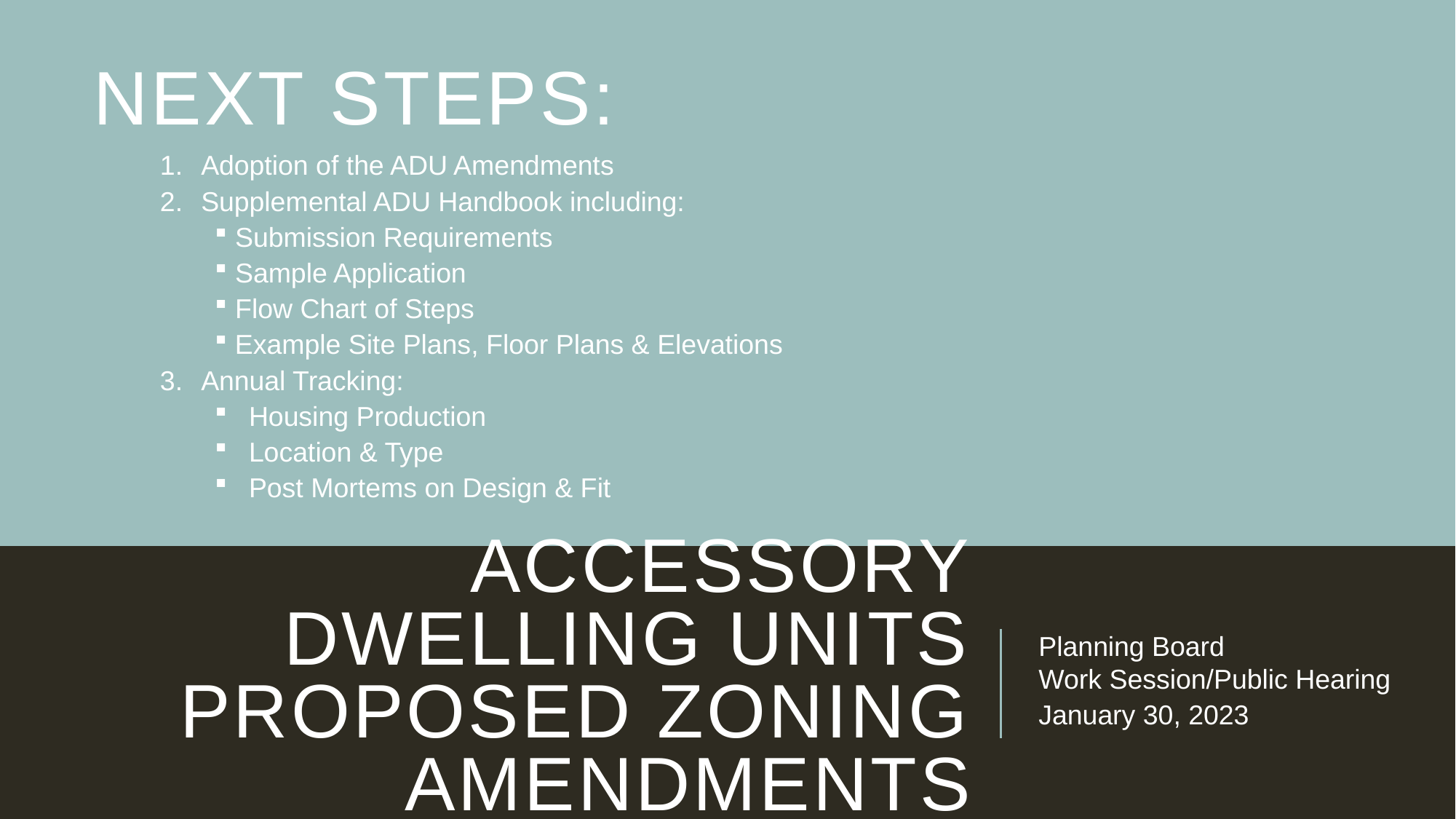

NEXT STEPS:
Adoption of the ADU Amendments
Supplemental ADU Handbook including:
Submission Requirements
Sample Application
Flow Chart of Steps
 Example Site Plans, Floor Plans & Elevations
Annual Tracking:
Housing Production
Location & Type
Post Mortems on Design & Fit

# Accessory Dwelling Units Proposed Zoning Amendments
Planning Board
Work Session/Public Hearing
January 30, 2023